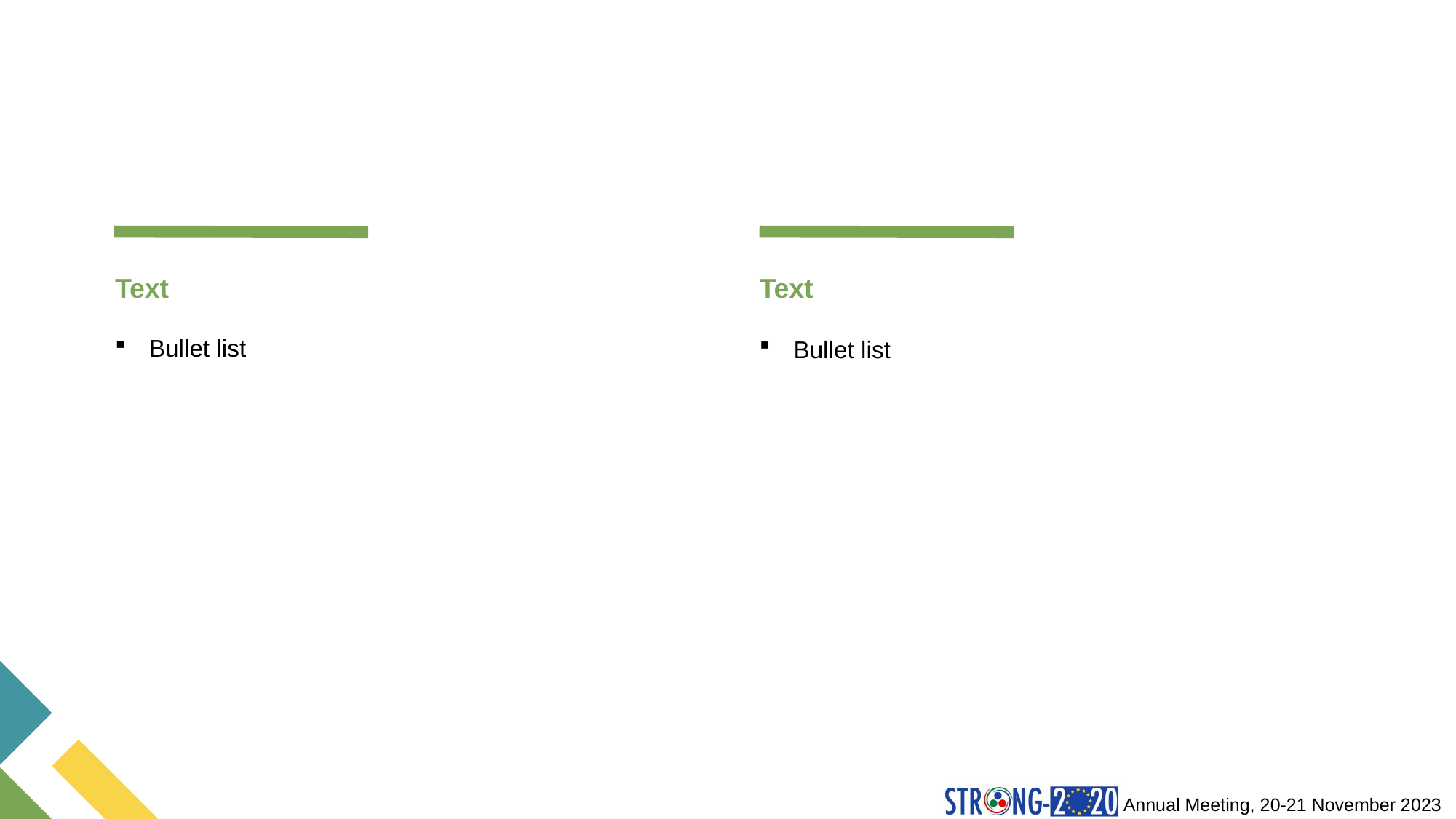

#
Text
Text
Bullet list

Bullet list

7